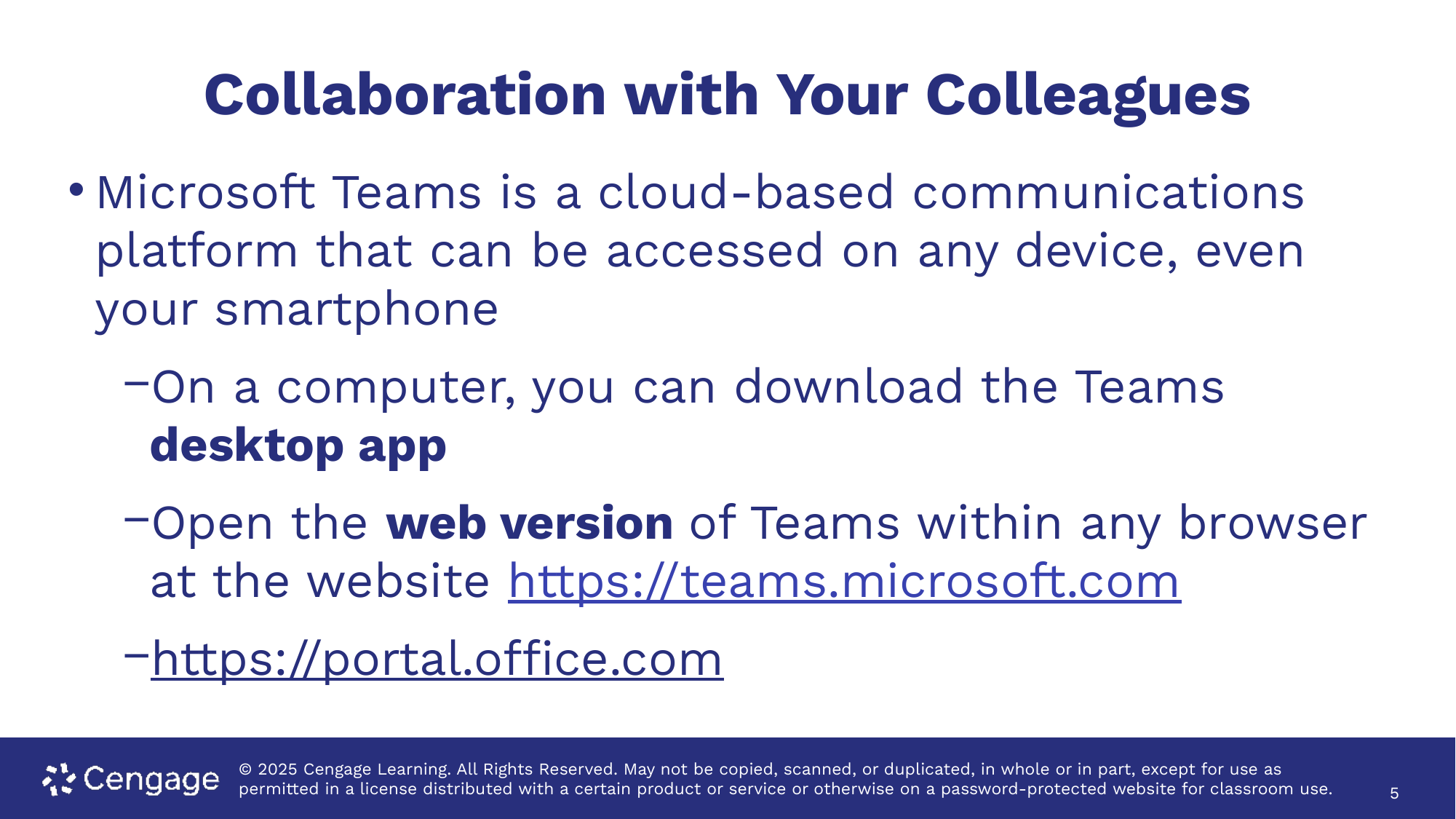

# Collaboration with Your Colleagues
Microsoft Teams is a cloud-based communications platform that can be accessed on any device, even your smartphone
On a computer, you can download the Teams desktop app
Open the web version of Teams within any browser at the website https://teams.microsoft.com
https://portal.office.com